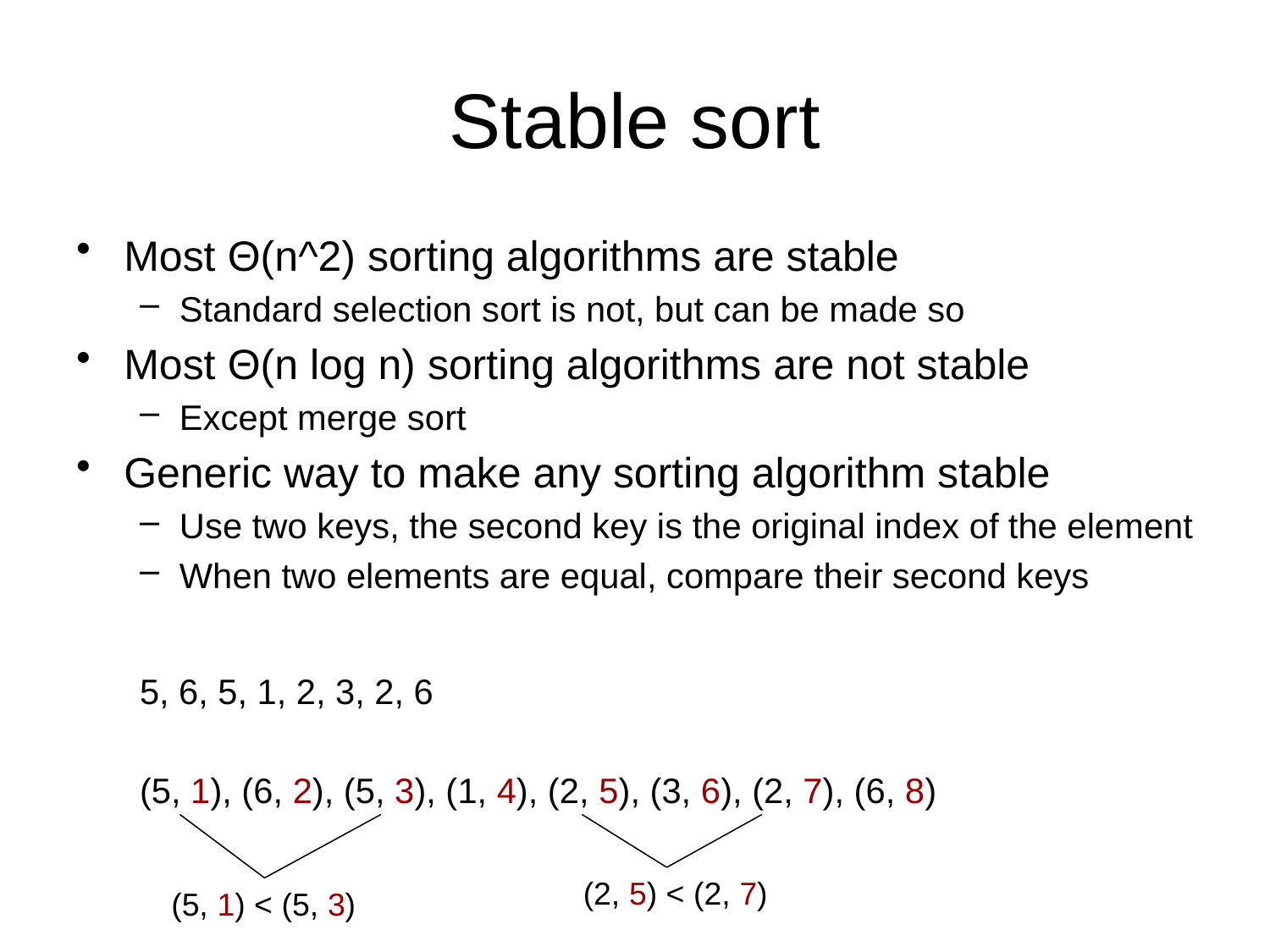

# Stable sort
Most Θ(n^2) sorting algorithms are stable
Standard selection sort is not, but can be made so
Most Θ(n log n) sorting algorithms are not stable
Except merge sort
Generic way to make any sorting algorithm stable
Use two keys, the second key is the original index of the element
When two elements are equal, compare their second keys

5, 6, 5, 1, 2, 3, 2, 6

(5, 1), (6, 2), (5, 3), (1, 4), (2, 5), (3, 6), (2, 7), (6, 8)

(2, 5) < (2, 7)
(5, 1) < (5, 3)